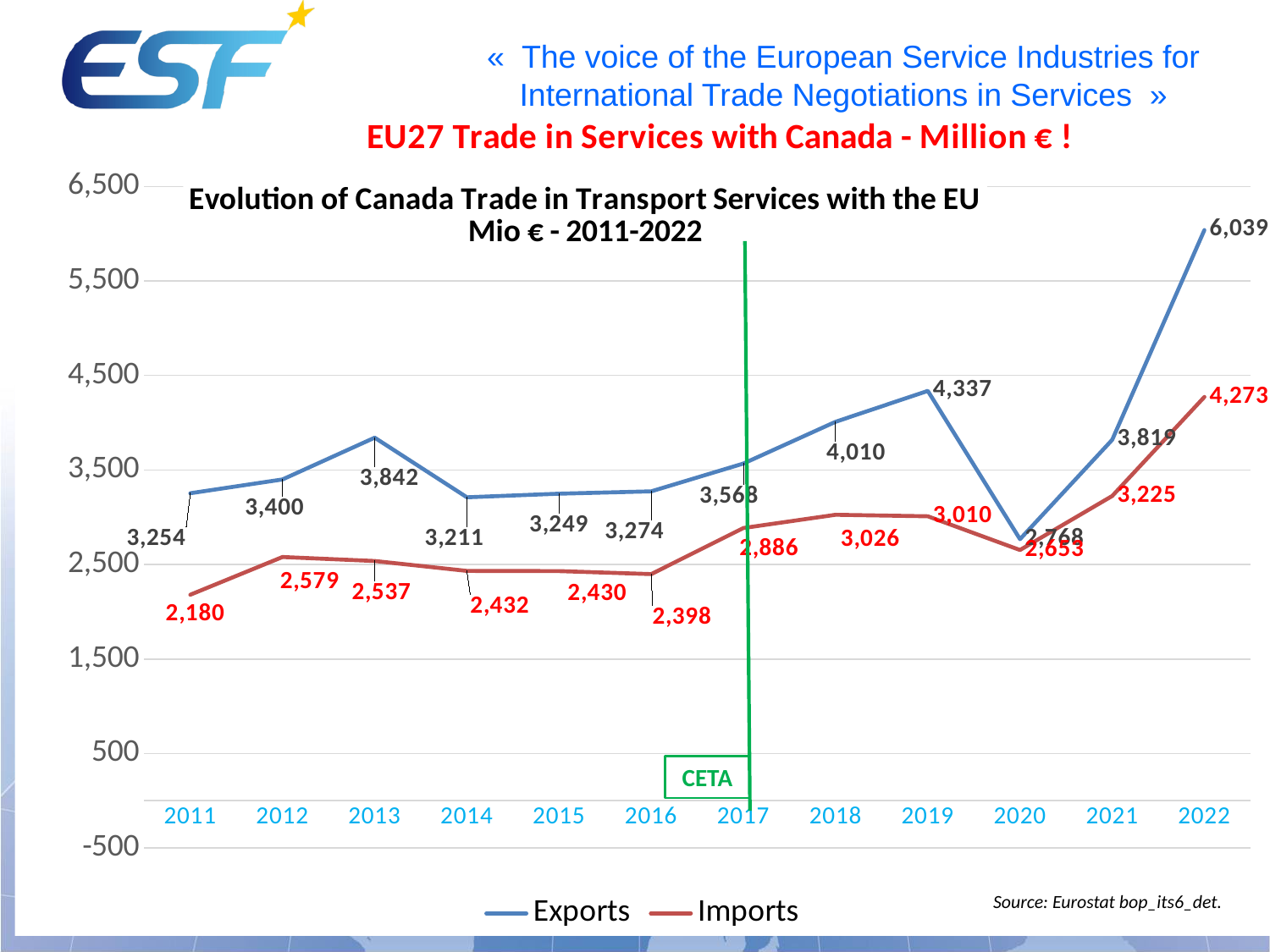

### Chart: Evolution of Canada Trade in Transport Services with the EU
Mio € - 2011-2022

| Category | Exports | Imports |
|---|---|---|
| 2011 | 3254.0 | 2180.0 |
| 2012 | 3400.0 | 2579.0 |
| 2013 | 3842.0 | 2537.0 |
| 2014 | 3211.0 | 2432.0 |
| 2015 | 3249.0 | 2430.0 |
| 2016 | 3274.0 | 2398.0 |
| 2017 | 3568.0 | 2886.0 |
| 2018 | 4010.0 | 3026.0 |
| 2019 | 4337.0 | 3010.0 |
| 2020 | 2768.0 | 2653.0 |
| 2021 | 3819.0 | 3225.0 |
| 2022 | 6039.0 | 4273.0 |
CETA
Source: Eurostat bop_its6_det.